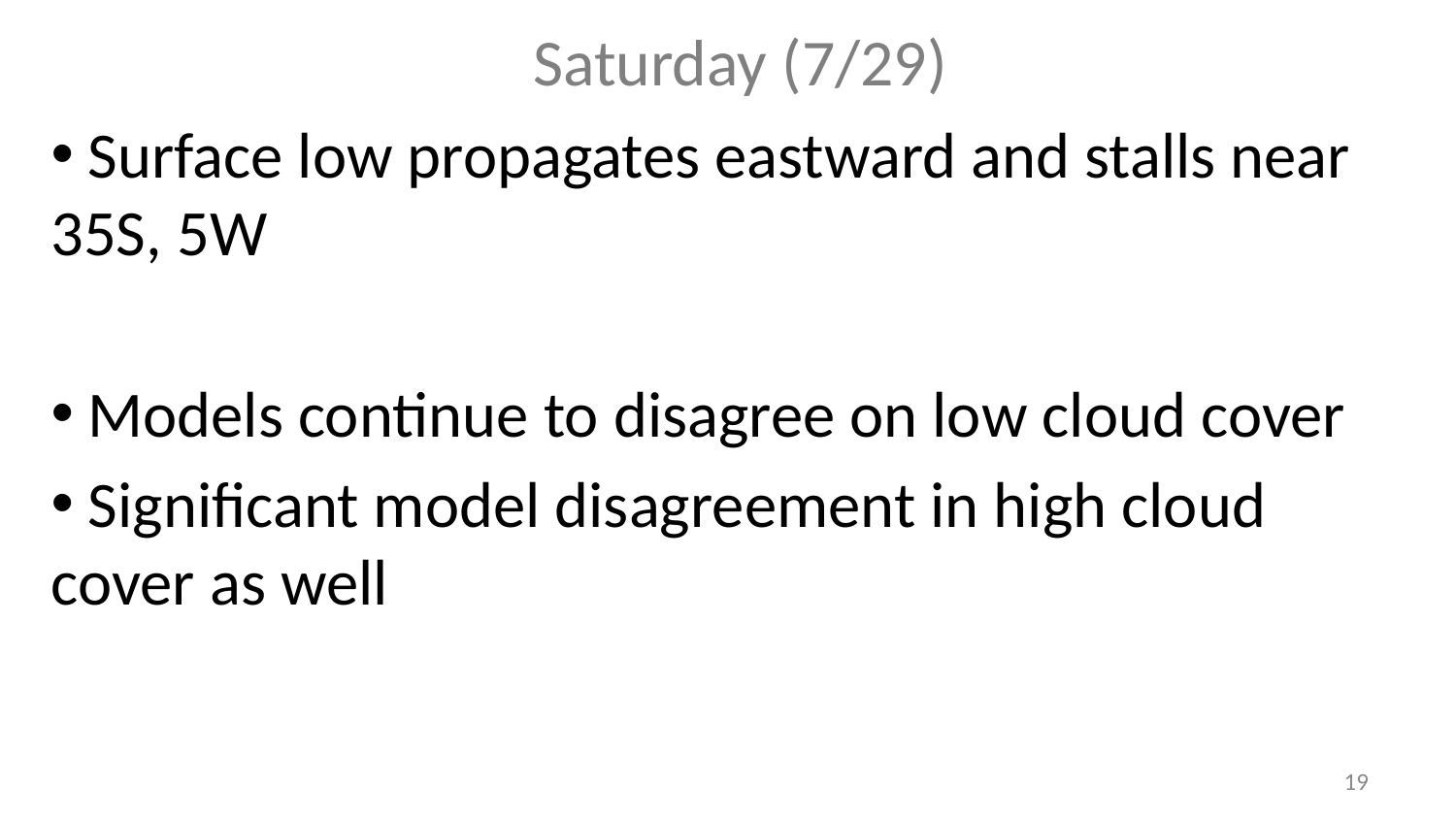

# Saturday (7/29)
 Surface low propagates eastward and stalls near 35S, 5W

 Models continue to disagree on low cloud cover
 Significant model disagreement in high cloud cover as well

19